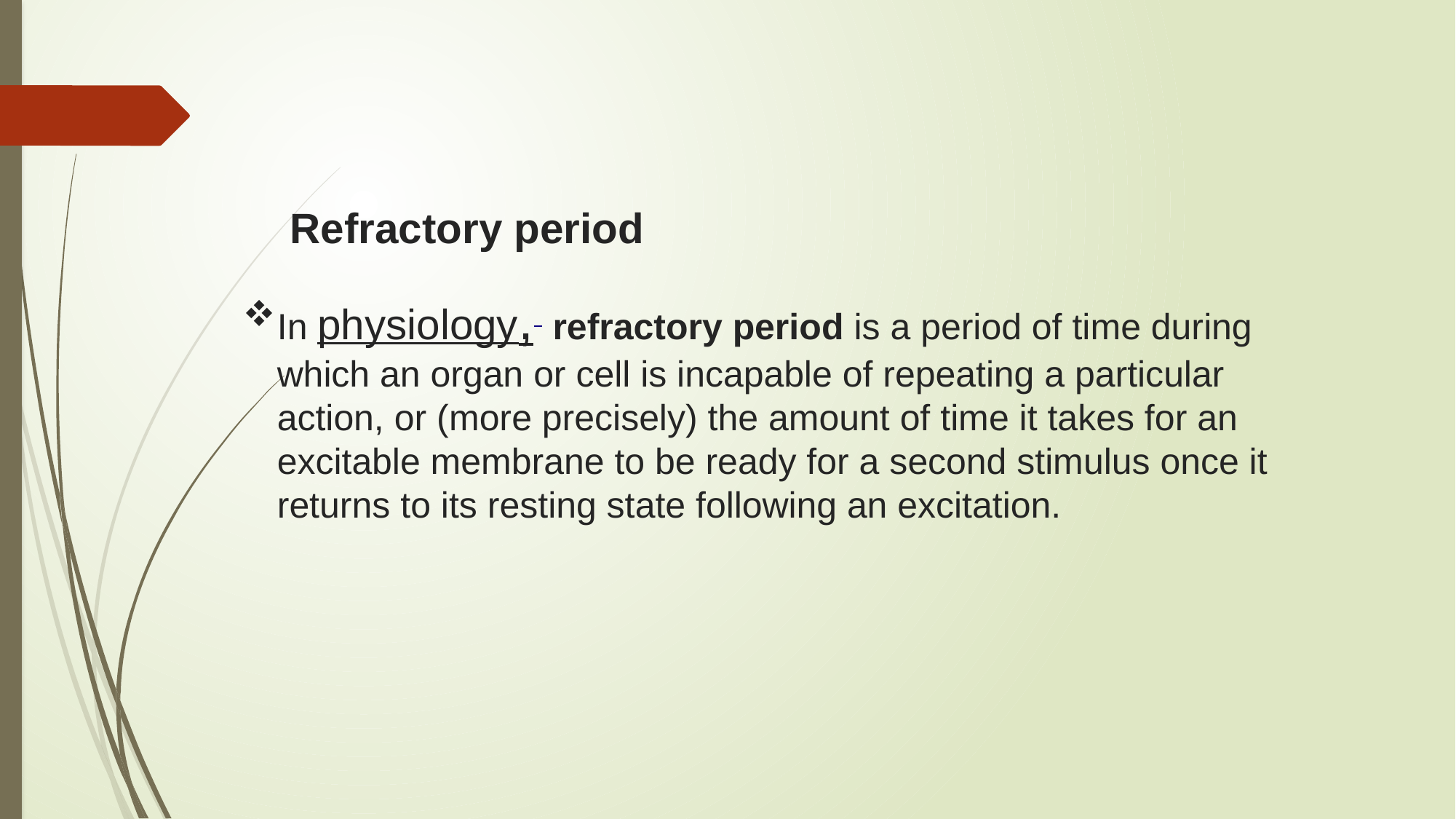

Refractory period

In physiology,  refractory period is a period of time during which an organ or cell is incapable of repeating a particular action, or (more precisely) the amount of time it takes for an excitable membrane to be ready for a second stimulus once it returns to its resting state following an excitation.